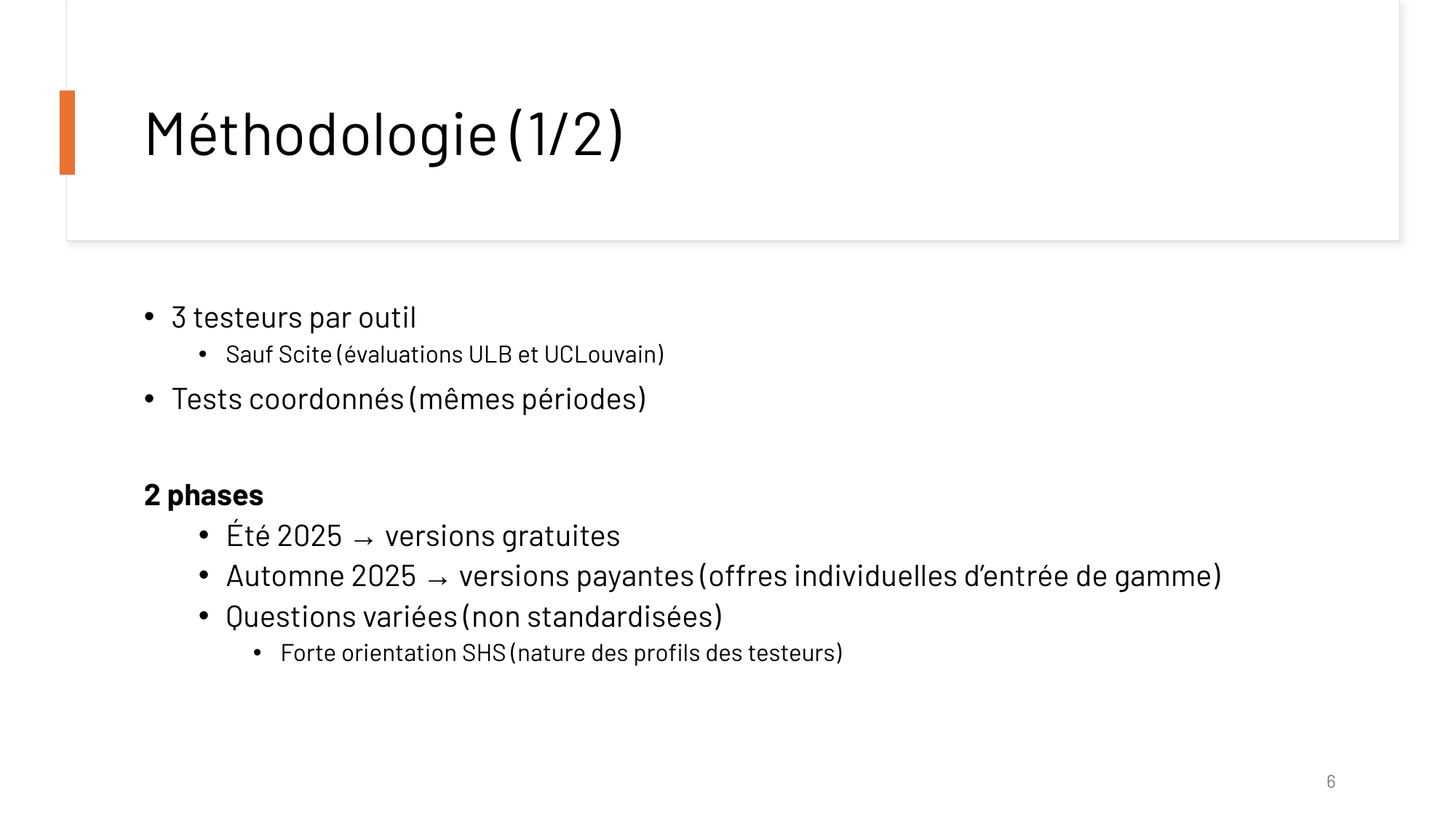

# Méthodologie (1/2)

3 testeurs par outil
Sauf Scite (évaluations ULB et UCLouvain)
Tests coordonnés (mêmes périodes)

2 phases
Été 2025 → versions gratuites
Automne 2025 → versions payantes (offres individuelles d’entrée de gamme)
Questions variées (non standardisées)
Forte orientation SHS (nature des profils des testeurs)
6